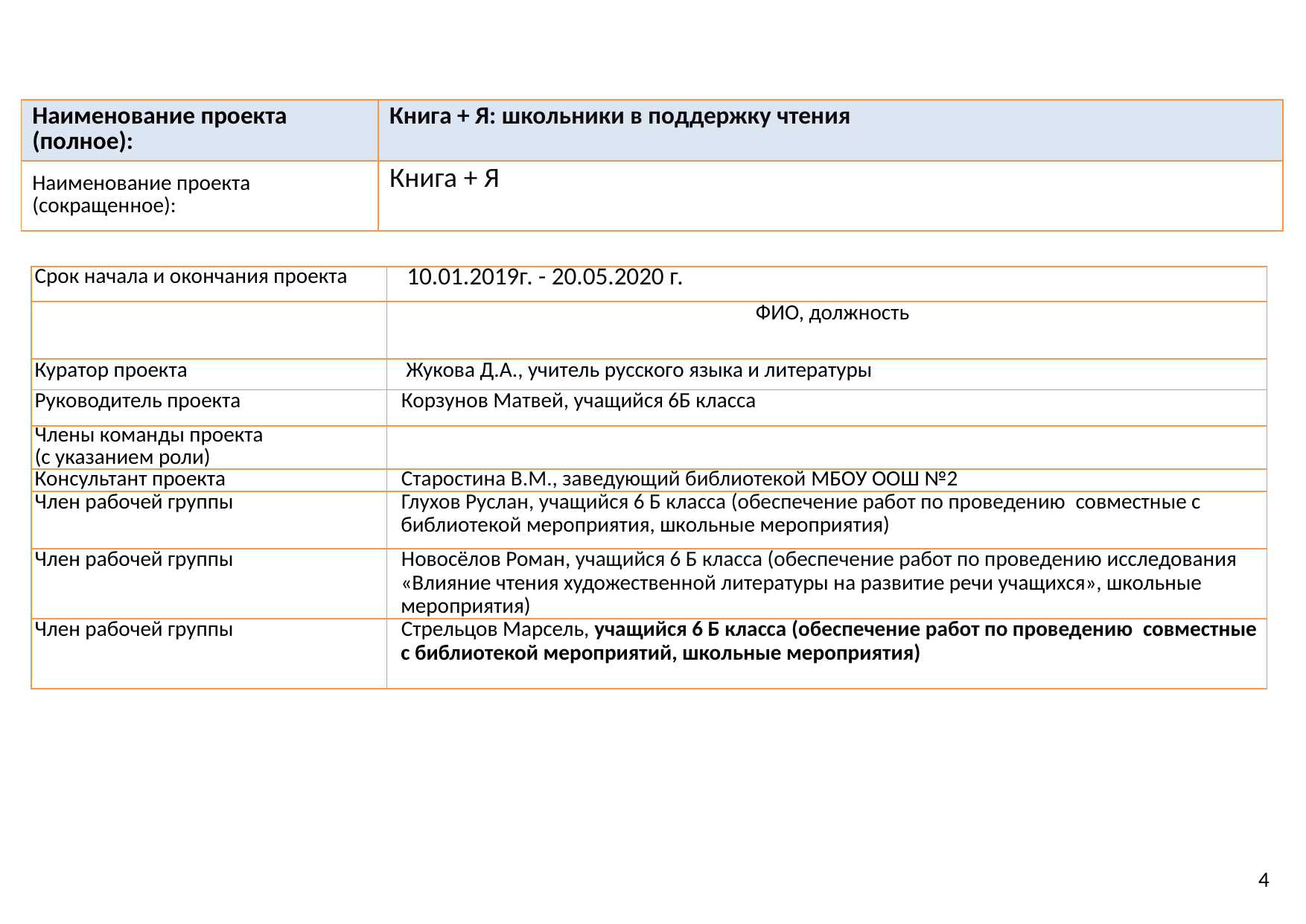

| Наименование проекта (полное): | Книга + Я: школьники в поддержку чтения |
| --- | --- |
| Наименование проекта (сокращенное): | Книга + Я |
| Срок начала и окончания проекта | 10.01.2019г. - 20.05.2020 г. |
| --- | --- |
|  | ФИО, должность |
| Куратор проекта | Жукова Д.А., учитель русского языка и литературы |
| Руководитель проекта | Корзунов Матвей, учащийся 6Б класса |
| Члены команды проекта (с указанием роли) |  |
| Консультант проекта | Старостина В.М., заведующий библиотекой МБОУ ООШ №2 |
| Член рабочей группы | Глухов Руслан, учащийся 6 Б класса (обеспечение работ по проведению совместные с библиотекой мероприятия, школьные мероприятия) |
| Член рабочей группы | Новосёлов Роман, учащийся 6 Б класса (обеспечение работ по проведению исследования «Влияние чтения художественной литературы на развитие речи учащихся», школьные мероприятия) |
| Член рабочей группы | Стрельцов Марсель, учащийся 6 Б класса (обеспечение работ по проведению совместные с библиотекой мероприятий, школьные мероприятия) |
4